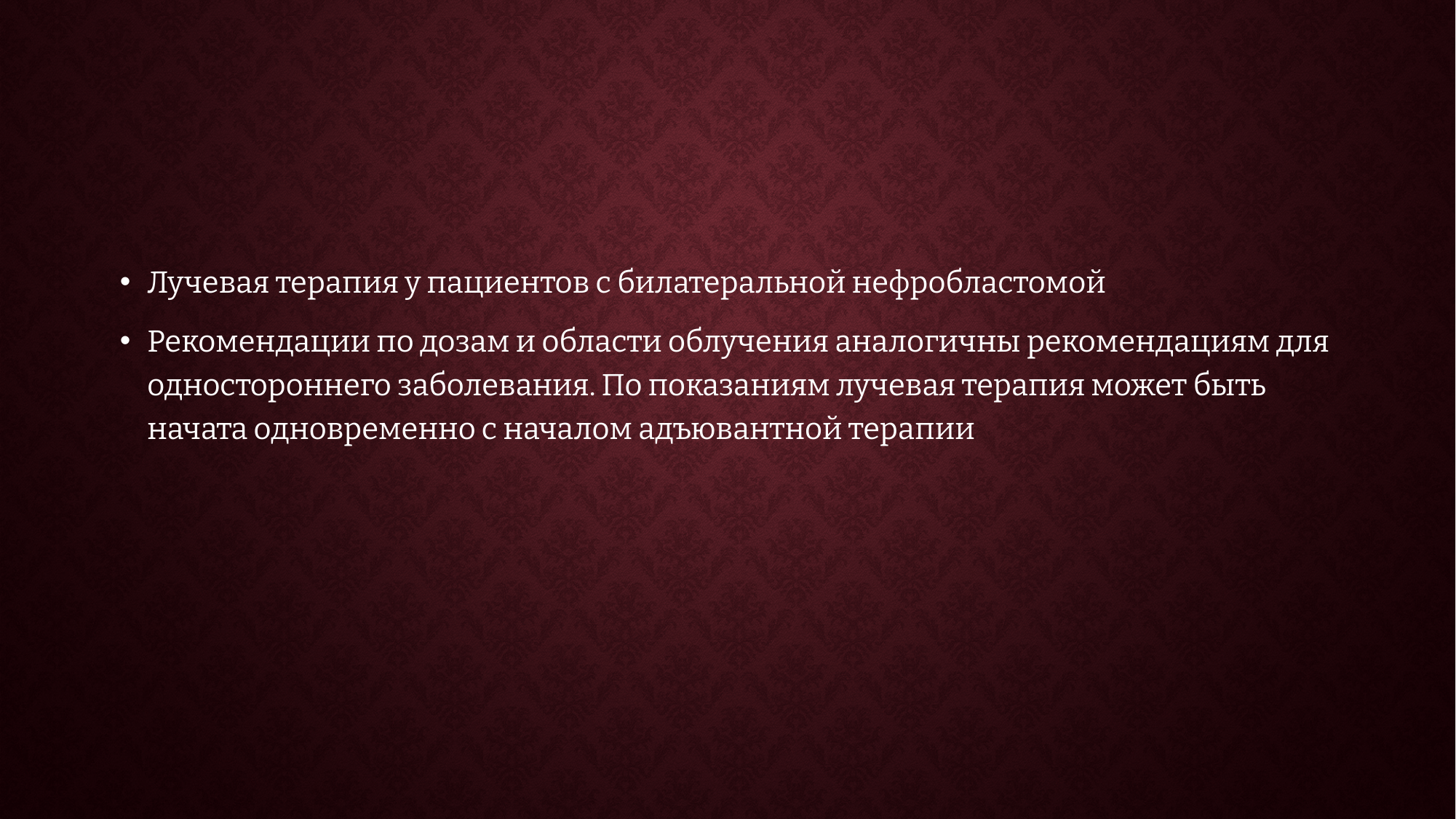

#
Лучевая терапия у пациентов с билатеральной нефробластомой
Рекомендации по дозам и области облучения аналогичны рекомендациям для одностороннего заболевания. По показаниям лучевая терапия может быть начата одновременно с началом адъювантной терапии